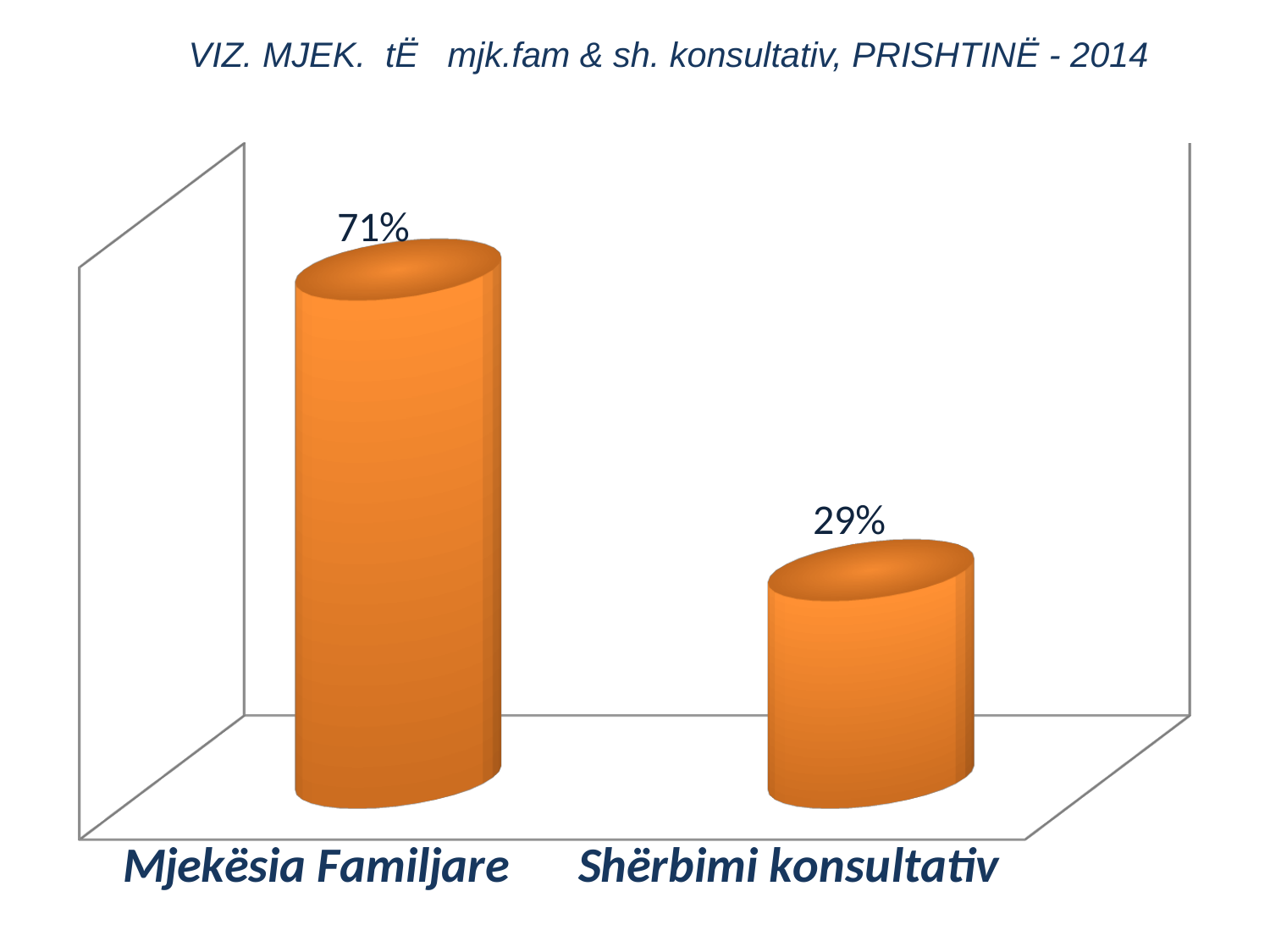

# VIZ. MJEK.  tË   mjk.fam & sh. konsultativ, PRISHTINË - 2014

[unsupported chart]